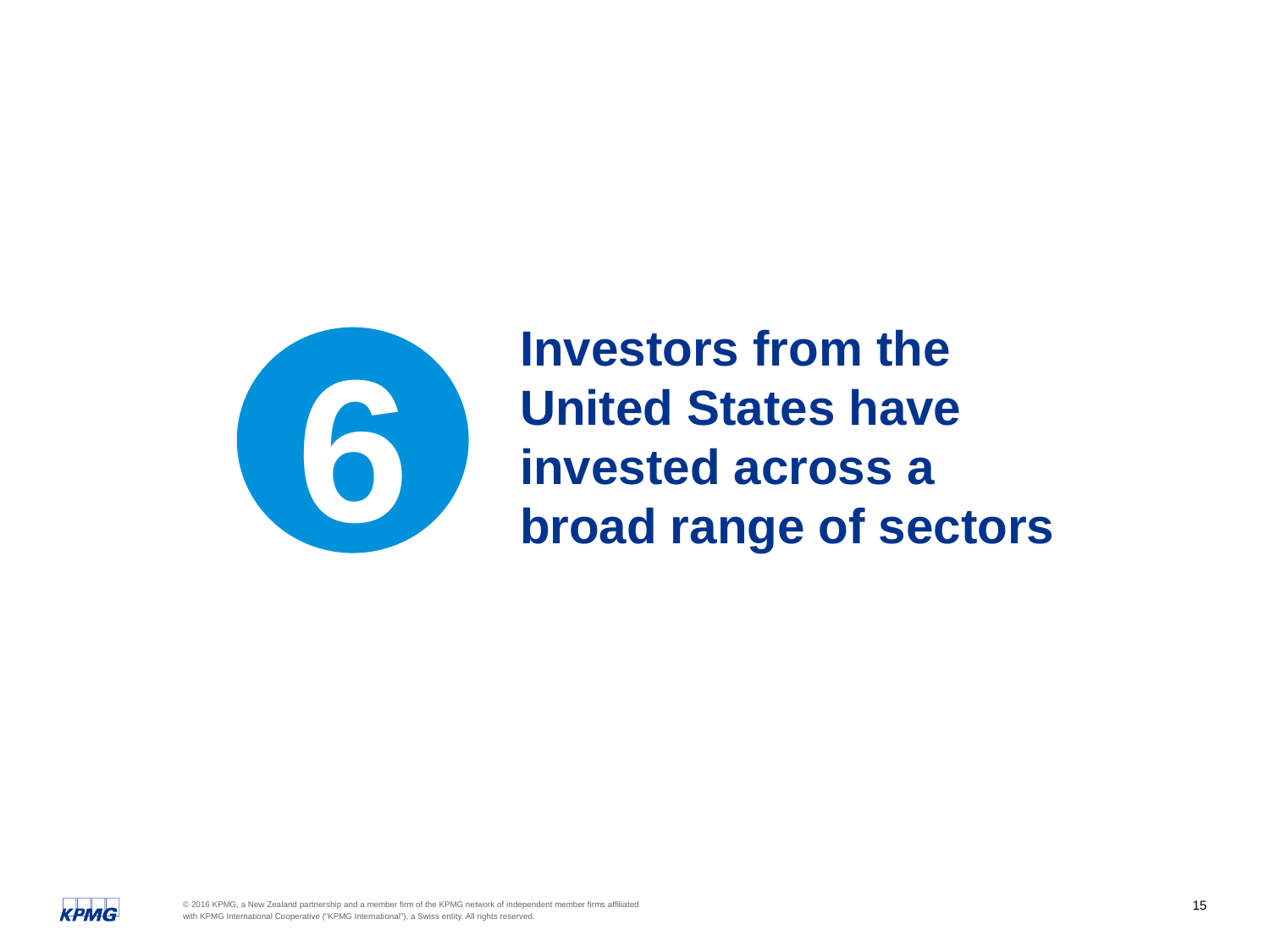

Investors from the United States have invested across a broad range of sectors
6